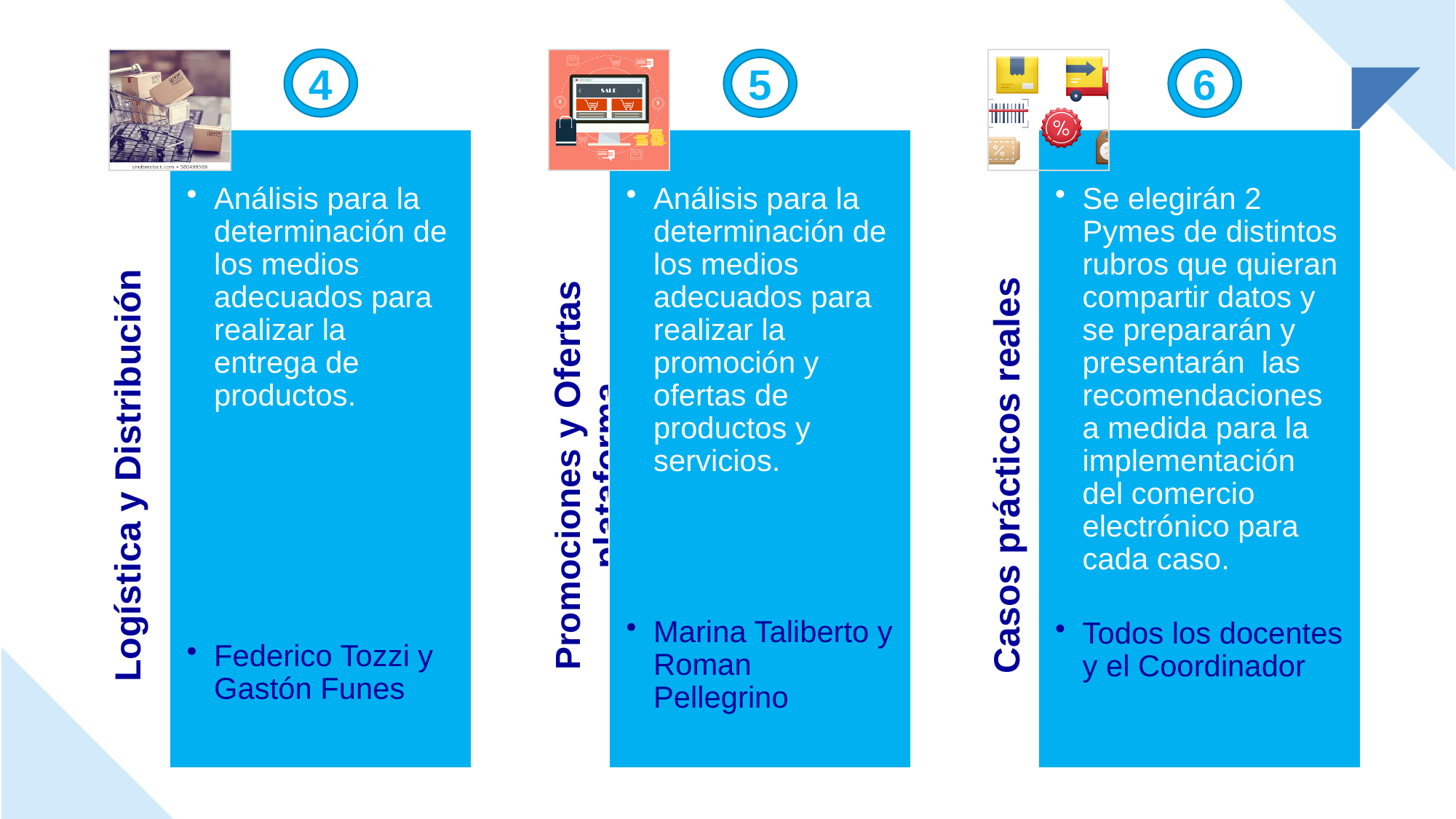

4
Análisis para la determinación de los medios adecuados para realizar la entrega de productos.

Federico Tozzi y Gastón Funes
Logística y Distribución

5
Análisis para la determinación de los medios adecuados para realizar la promoción y ofertas de productos y servicios.

Marina Taliberto y Roman Pellegrino
Promociones y Ofertas plataforma

6
Se elegirán 2 Pymes de distintos rubros que quieran compartir datos y se prepararán y presentarán  las recomendaciones a medida para la implementación del comercio electrónico para cada caso.

Todos los docentes y el Coordinador
Casos prácticos reales